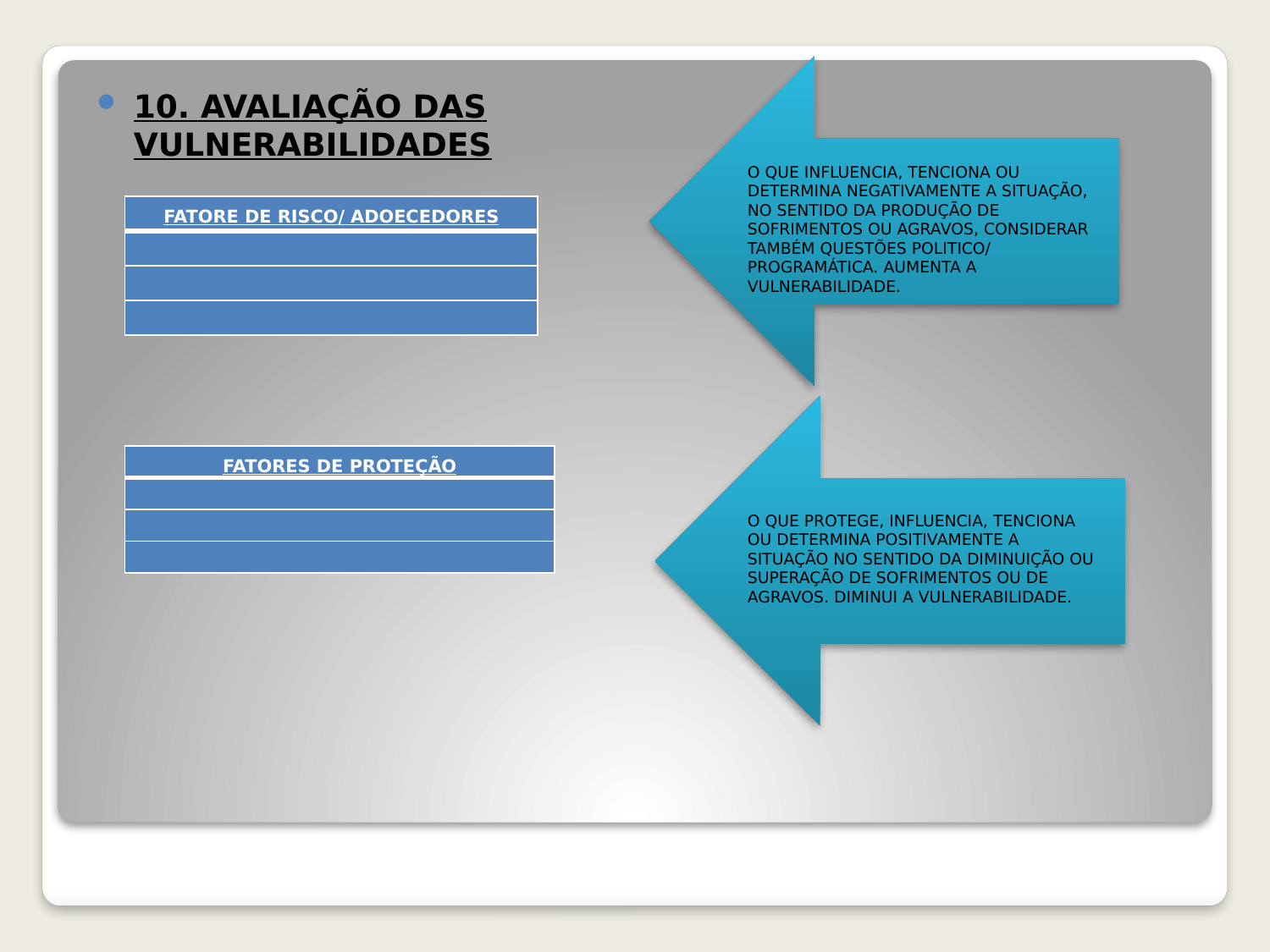

10. AVALIAÇÃO DAS VULNERABILIDADES

O QUE INFLUENCIA, TENCIONA OU DETERMINA NEGATIVAMENTE A SITUAÇÃO, NO SENTIDO DA PRODUÇÃO DE SOFRIMENTOS OU AGRAVOS, CONSIDERAR TAMBÉM QUESTÕES POLITICO/ PROGRAMÁTICA. AUMENTA A VULNERABILIDADE.

| FATORE DE RISCO/ ADOECEDORES |
| --- |
|  |
|  |
|  |

| FATORES DE PROTEÇÃO |
| --- |
|  |
|  |
|  |
O QUE PROTEGE, INFLUENCIA, TENCIONA OU DETERMINA POSITIVAMENTE A SITUAÇÃO NO SENTIDO DA DIMINUIÇÃO OU SUPERAÇÃO DE SOFRIMENTOS OU DE AGRAVOS. DIMINUI A VULNERABILIDADE.

#